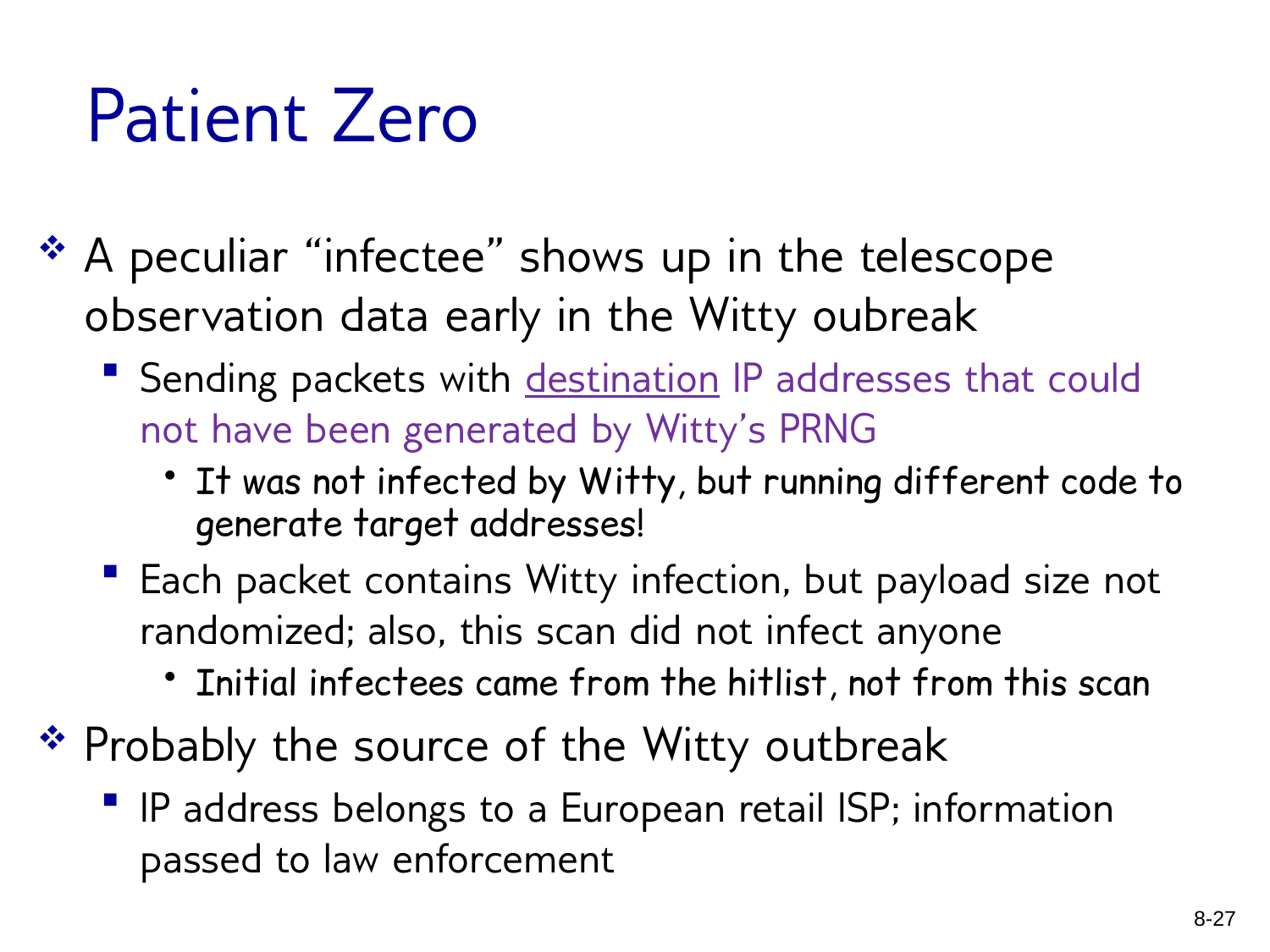

# Patient Zero
A peculiar “infectee” shows up in the telescope observation data early in the Witty oubreak
Sending packets with destination IP addresses that could not have been generated by Witty’s PRNG
It was not infected by Witty, but running different code to generate target addresses!
Each packet contains Witty infection, but payload size not randomized; also, this scan did not infect anyone
Initial infectees came from the hitlist, not from this scan
Probably the source of the Witty outbreak
IP address belongs to a European retail ISP; information passed to law enforcement